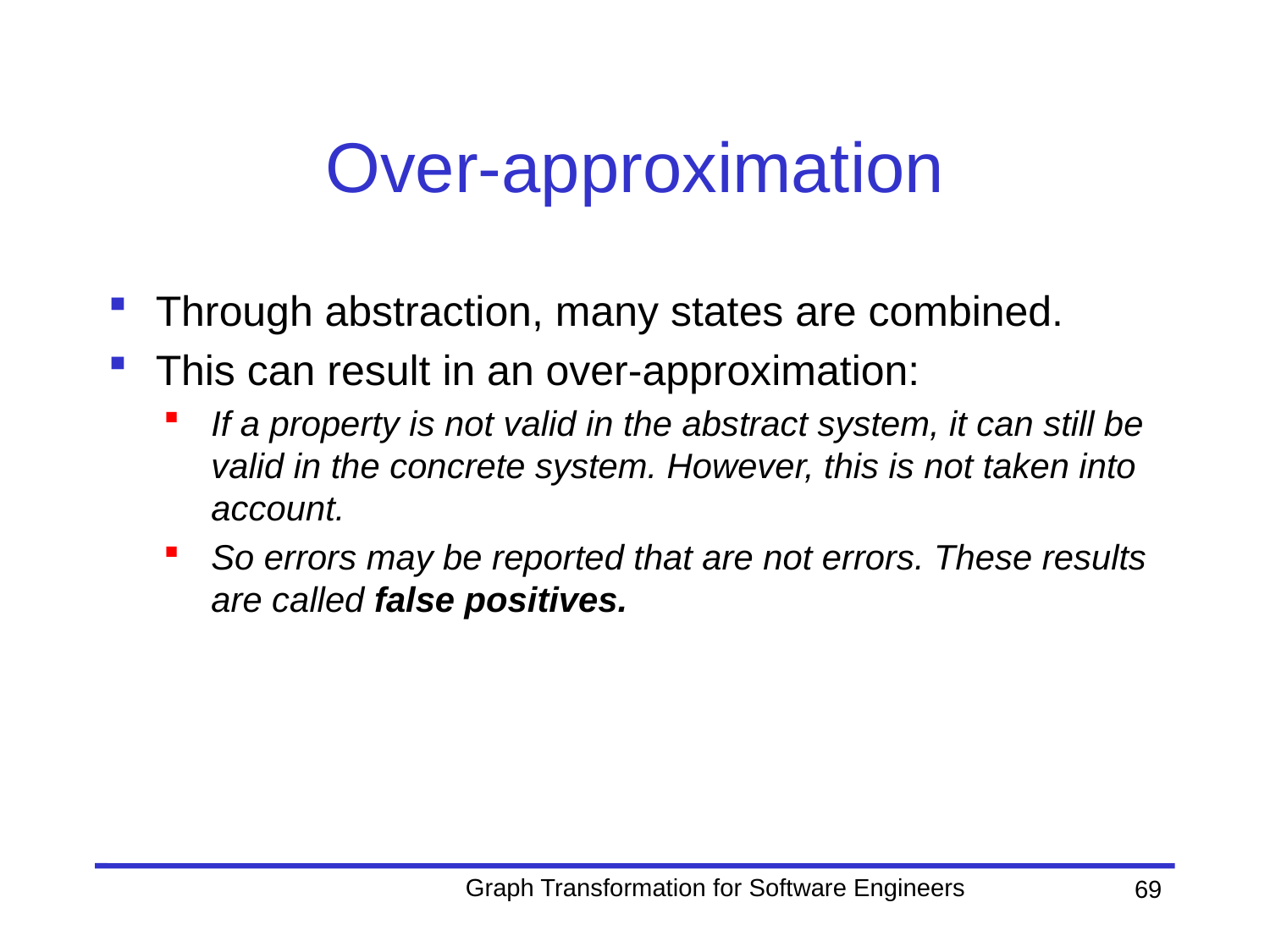

# Over-approximation
Through abstraction, many states are combined.
This can result in an over-approximation:
If a property is not valid in the abstract system, it can still be valid in the concrete system. However, this is not taken into account.
So errors may be reported that are not errors. These results are called false positives.
Graph Transformation for Software Engineers
69